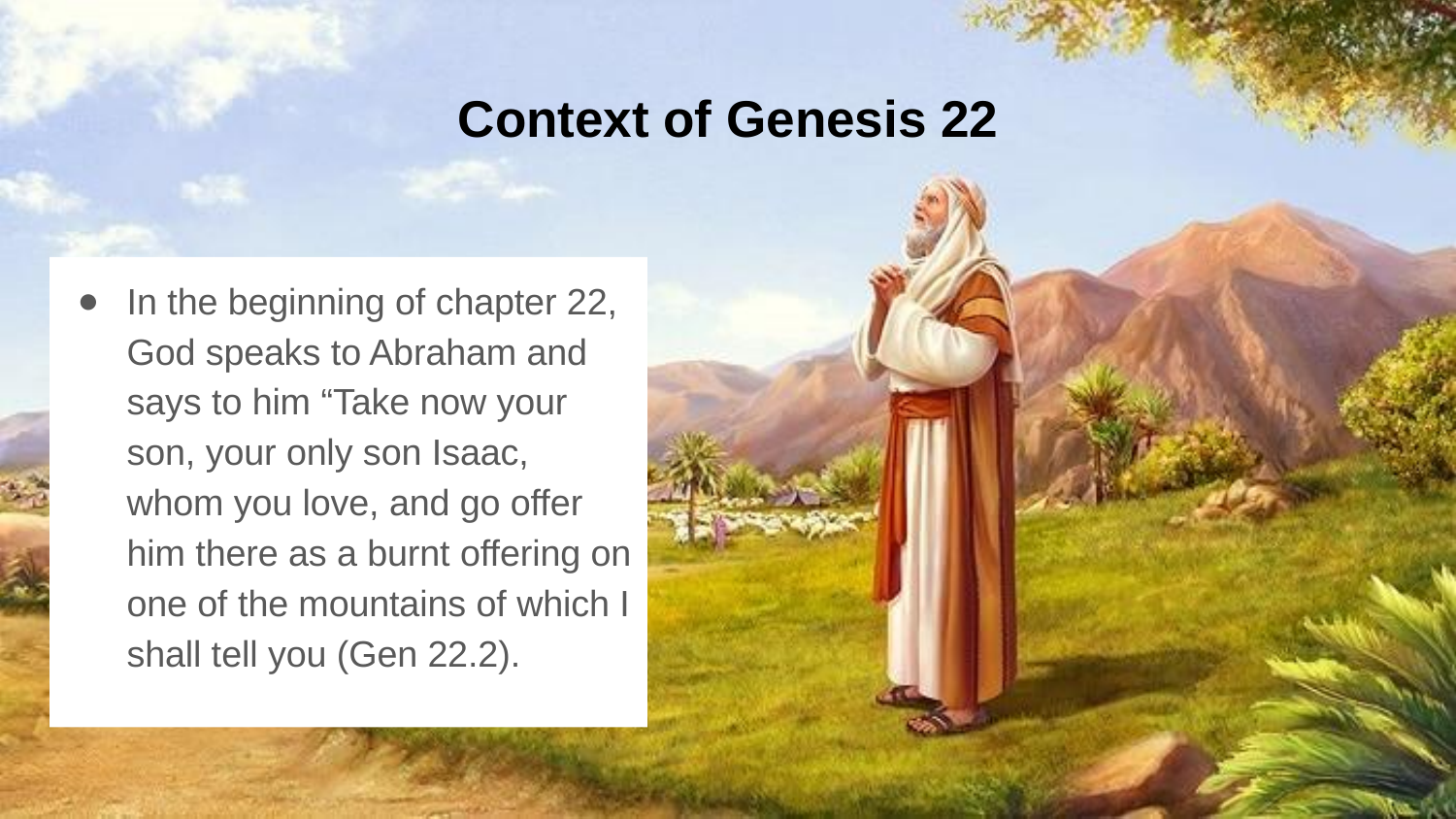

# Context of Genesis 22
In the beginning of chapter 22, God speaks to Abraham and says to him “Take now your son, your only son Isaac, whom you love, and go offer him there as a burnt offering on one of the mountains of which I shall tell you (Gen 22.2).